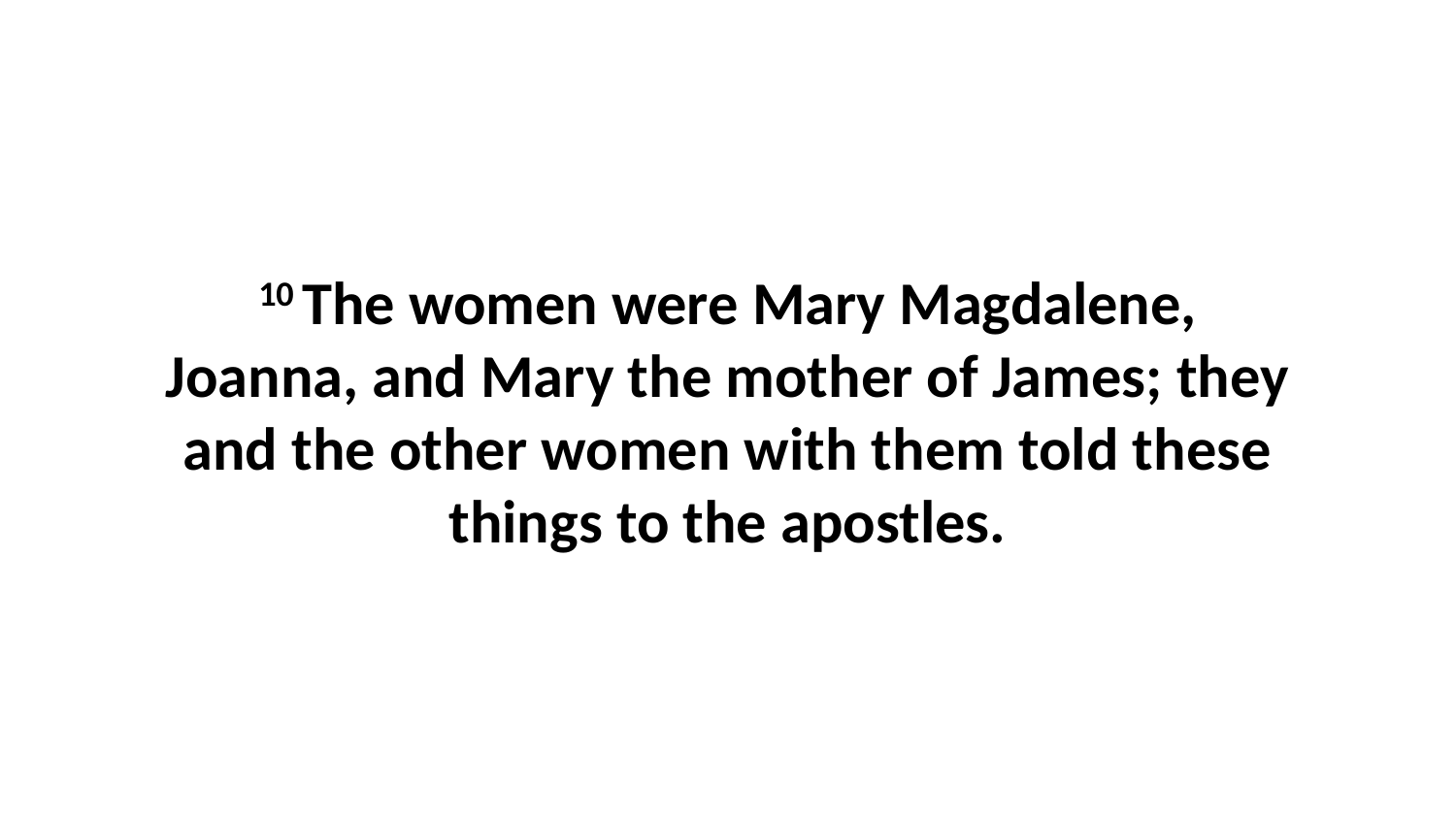

10 The women were Mary Magdalene, Joanna, and Mary the mother of James; they and the other women with them told these things to the apostles.